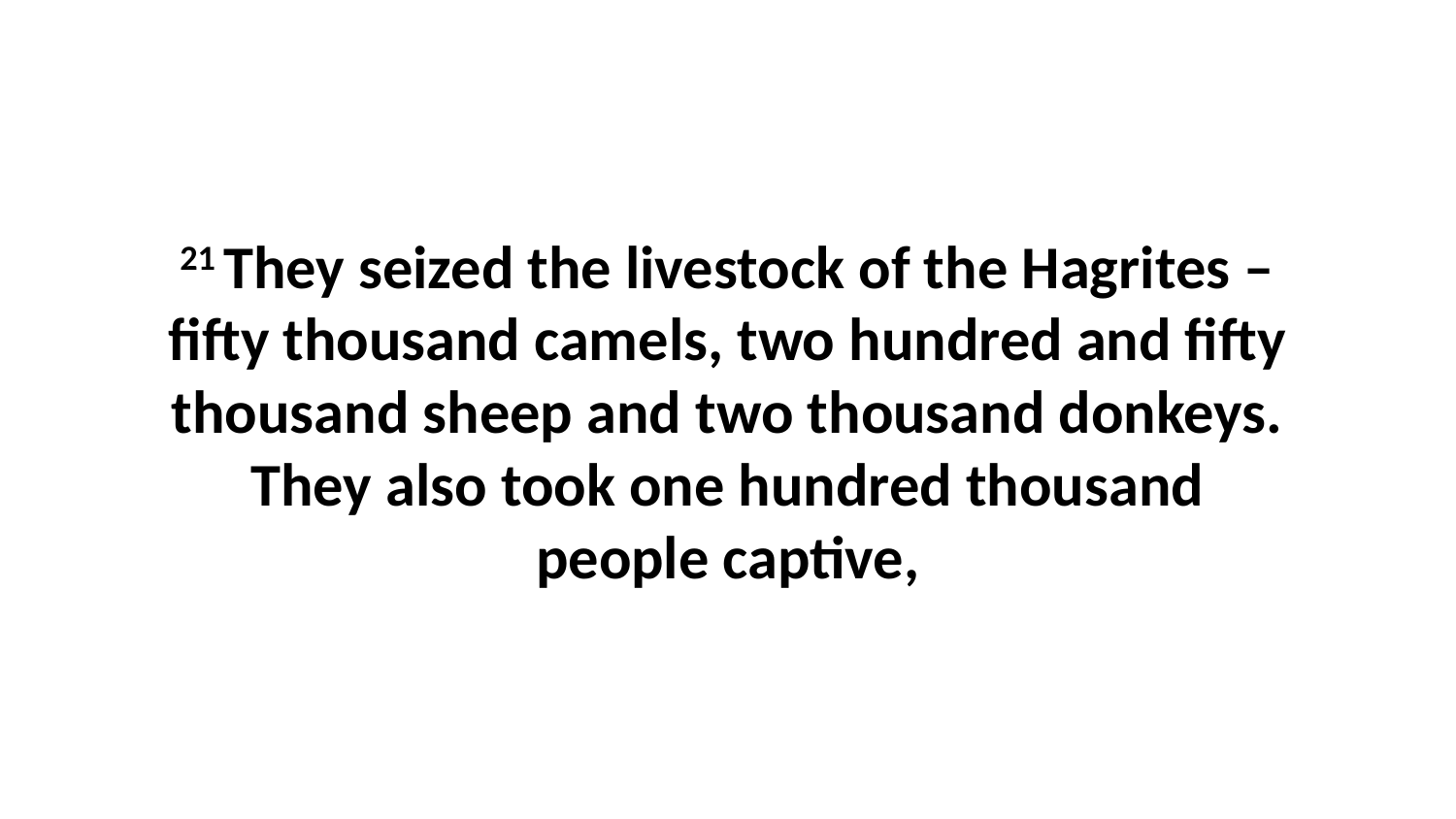

21 They seized the livestock of the Hagrites – fifty thousand camels, two hundred and fifty thousand sheep and two thousand donkeys. They also took one hundred thousand people captive,